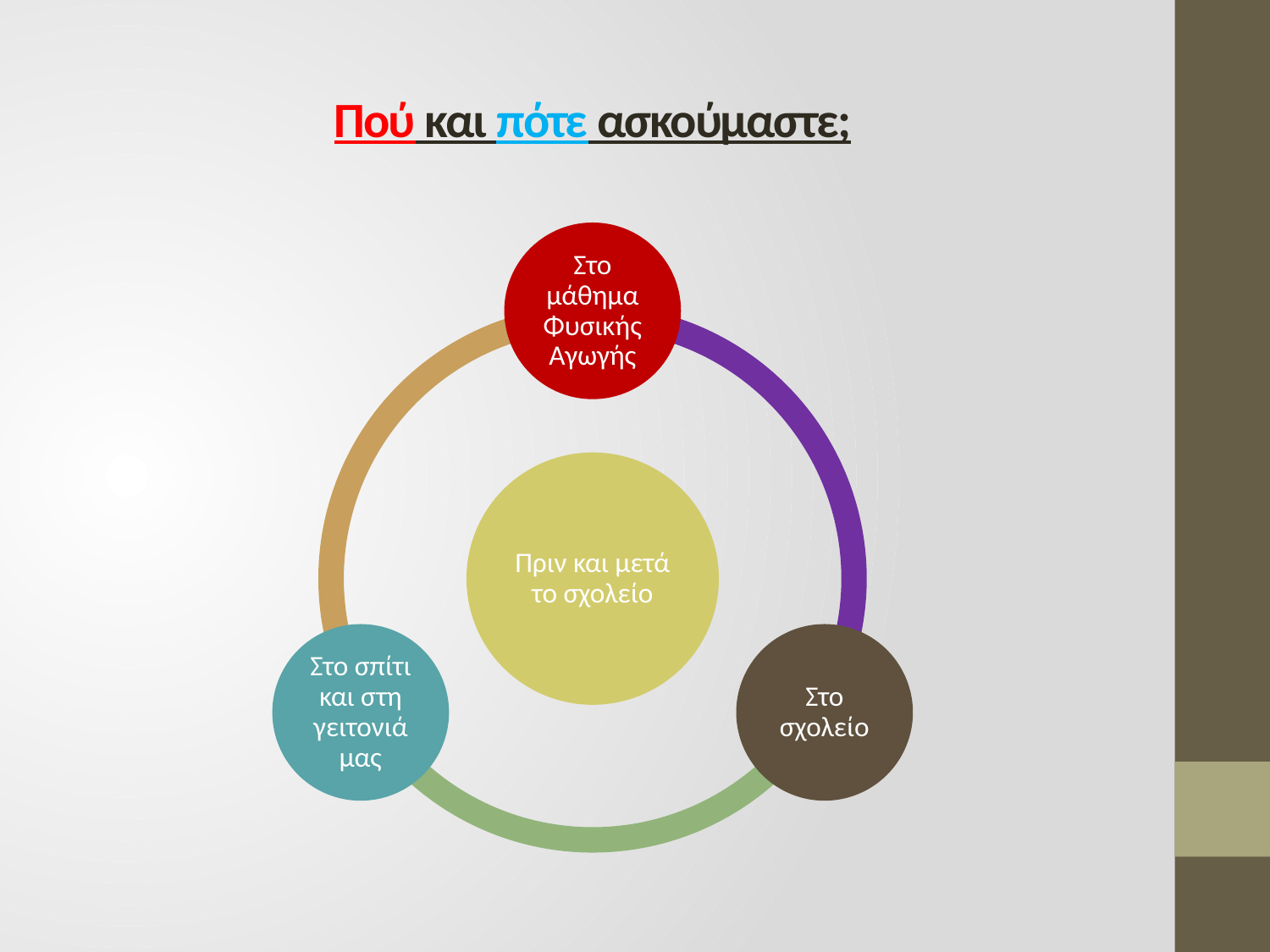

# Πού και πότε ασκούμαστε;
Πριν και μετά το σχολείο
Στο μάθημα Φυσικής Αγωγής
Στο σχολείο
Στο σπίτι και στη γειτονιά μας